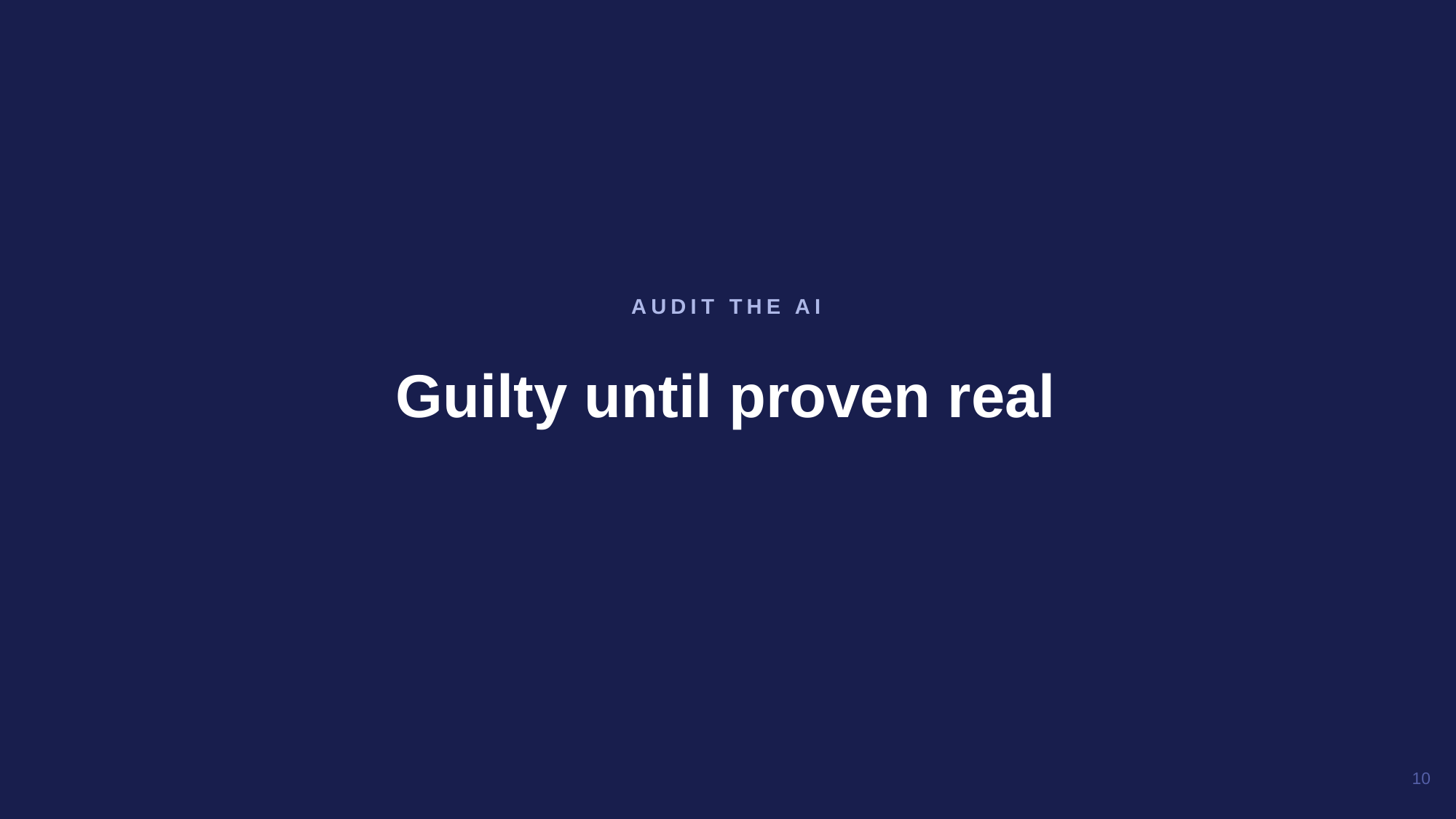

Guilty until proven real
AUDIT THE AI
10